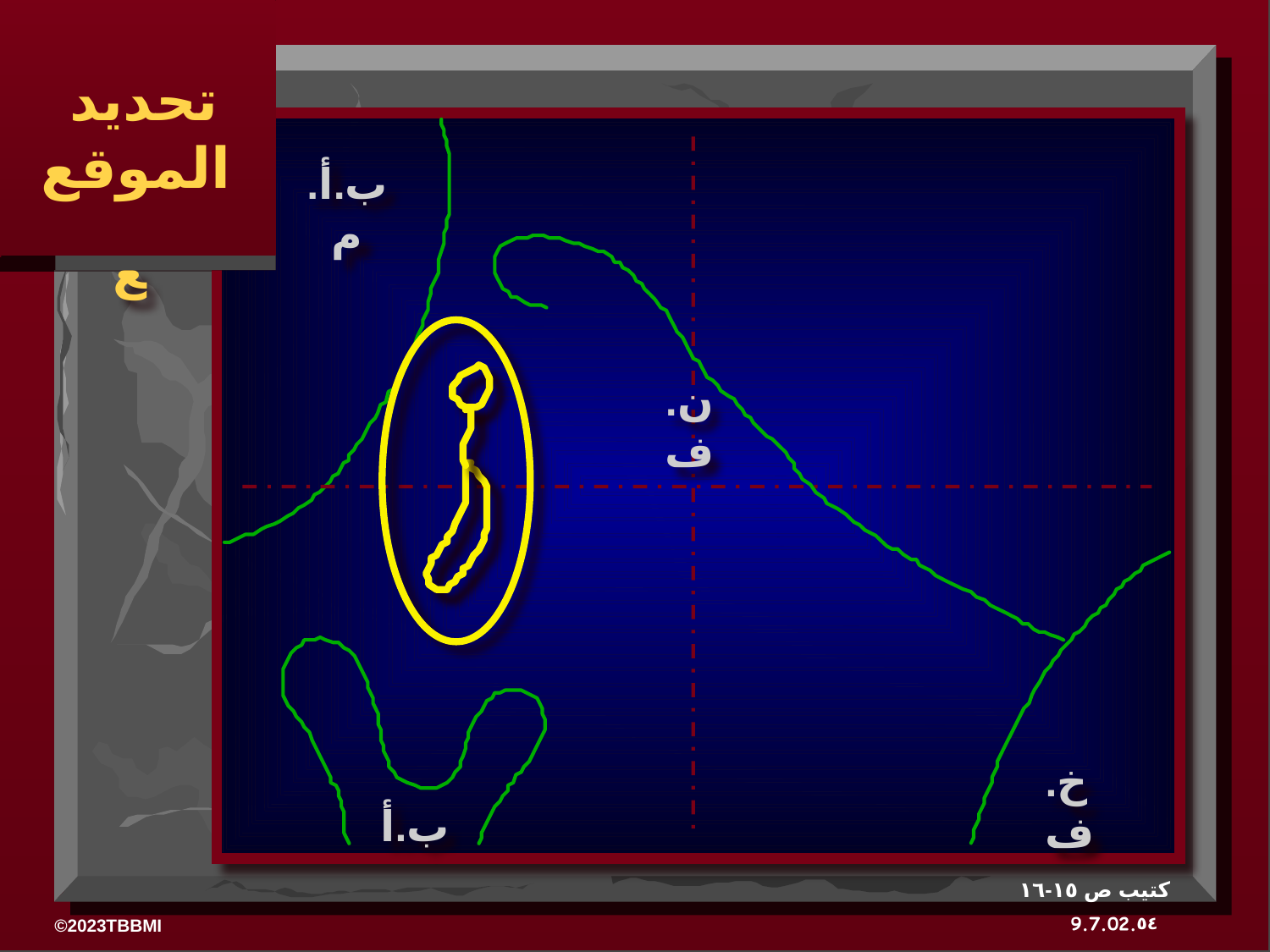

تحديد
الموقع

ب.أ.م

ن.ف

خ.ف
ب.أ

كتيب ص ١٥-١٦
٥٤